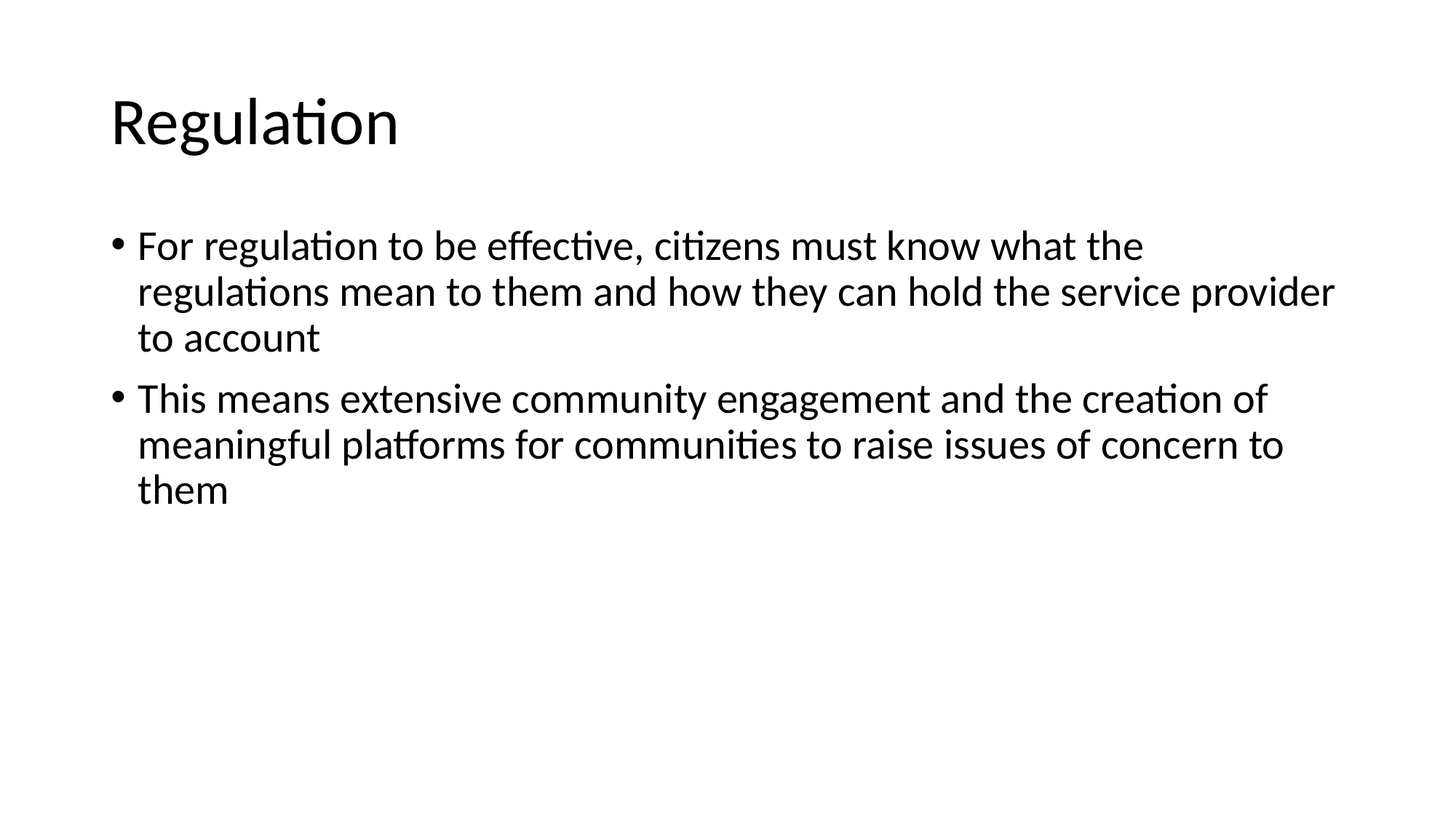

# Regulation
For regulation to be effective, citizens must know what the regulations mean to them and how they can hold the service provider to account
This means extensive community engagement and the creation of meaningful platforms for communities to raise issues of concern to them